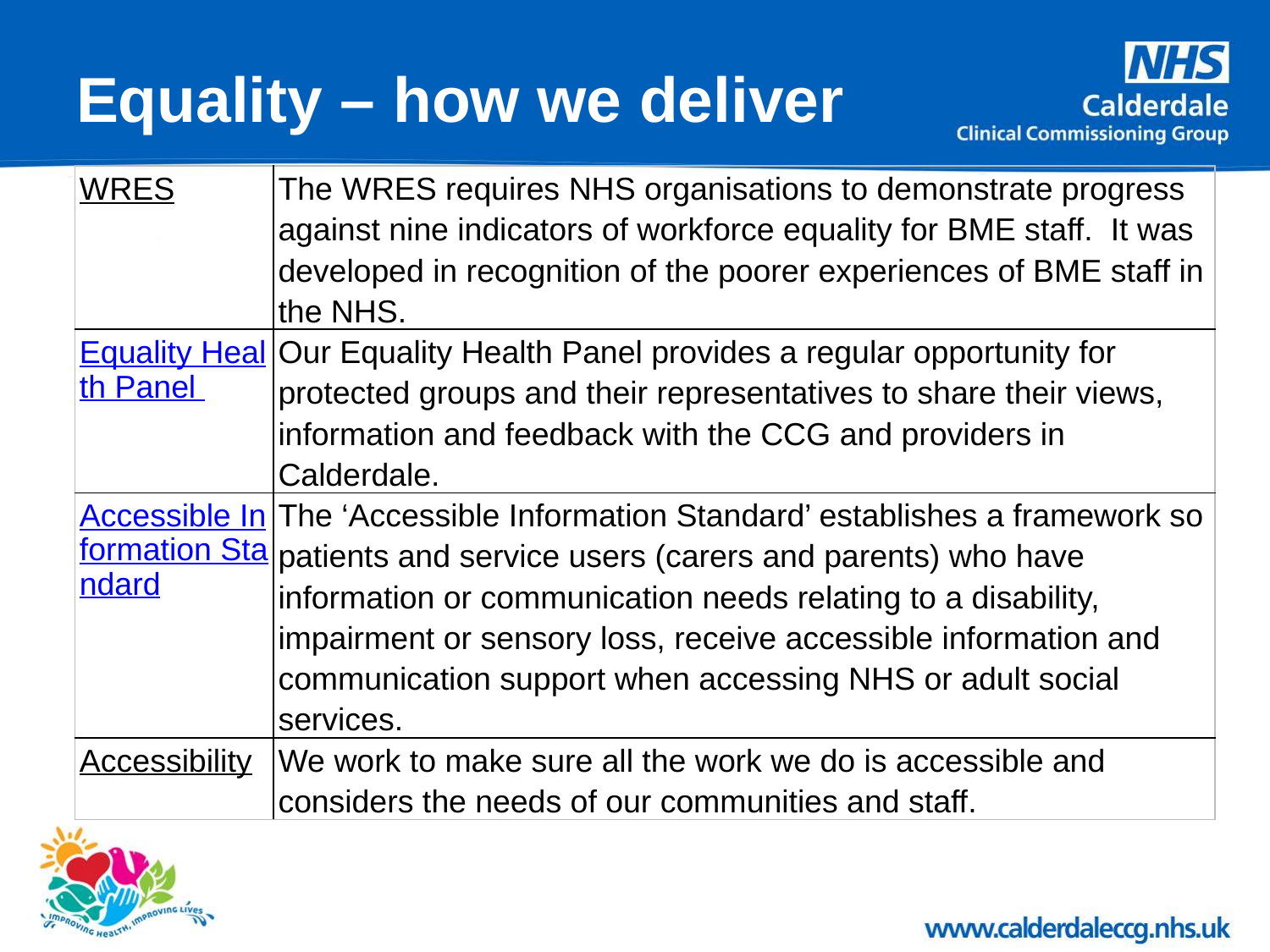

# Equality – how we deliver
| WRES | The WRES requires NHS organisations to demonstrate progress against nine indicators of workforce equality for BME staff. It was developed in recognition of the poorer experiences of BME staff in the NHS. |
| --- | --- |
| Equality Health Panel | Our Equality Health Panel provides a regular opportunity for protected groups and their representatives to share their views, information and feedback with the CCG and providers in Calderdale. |
| Accessible Information Standard | The ‘Accessible Information Standard’ establishes a framework so patients and service users (carers and parents) who have information or communication needs relating to a disability, impairment or sensory loss, receive accessible information and communication support when accessing NHS or adult social services. |
| Accessibility | We work to make sure all the work we do is accessible and considers the needs of our communities and staff. |